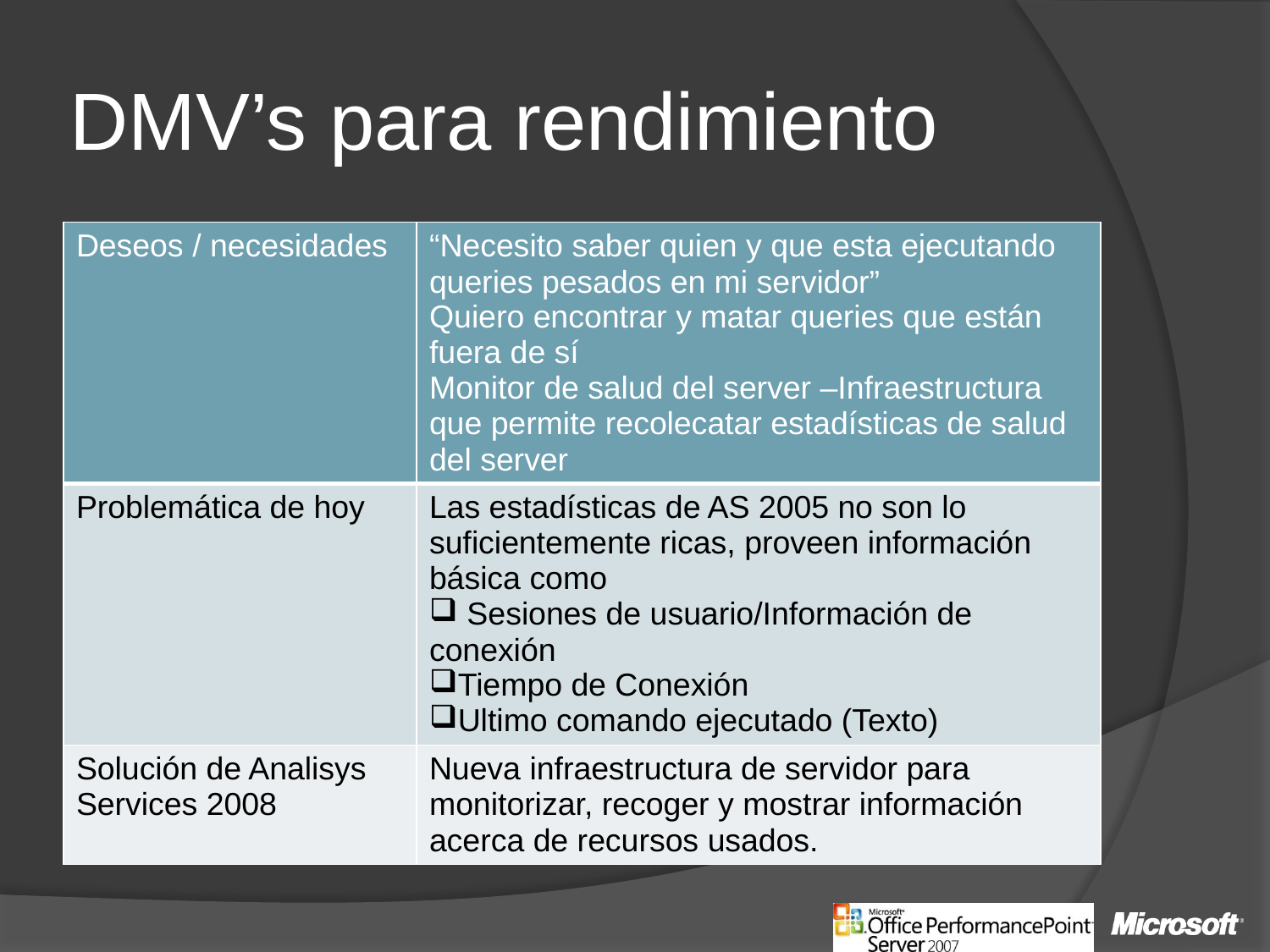

# DMV’s para rendimiento
| Deseos / necesidades | “Necesito saber quien y que esta ejecutando queries pesados en mi servidor” Quiero encontrar y matar queries que están fuera de sí Monitor de salud del server –Infraestructura que permite recolecatar estadísticas de salud del server |
| --- | --- |
| Problemática de hoy | Las estadísticas de AS 2005 no son lo suficientemente ricas, proveen información básica como Sesiones de usuario/Información de conexión Tiempo de Conexión Ultimo comando ejecutado (Texto) |
| Solución de Analisys Services 2008 | Nueva infraestructura de servidor para monitorizar, recoger y mostrar información acerca de recursos usados. |